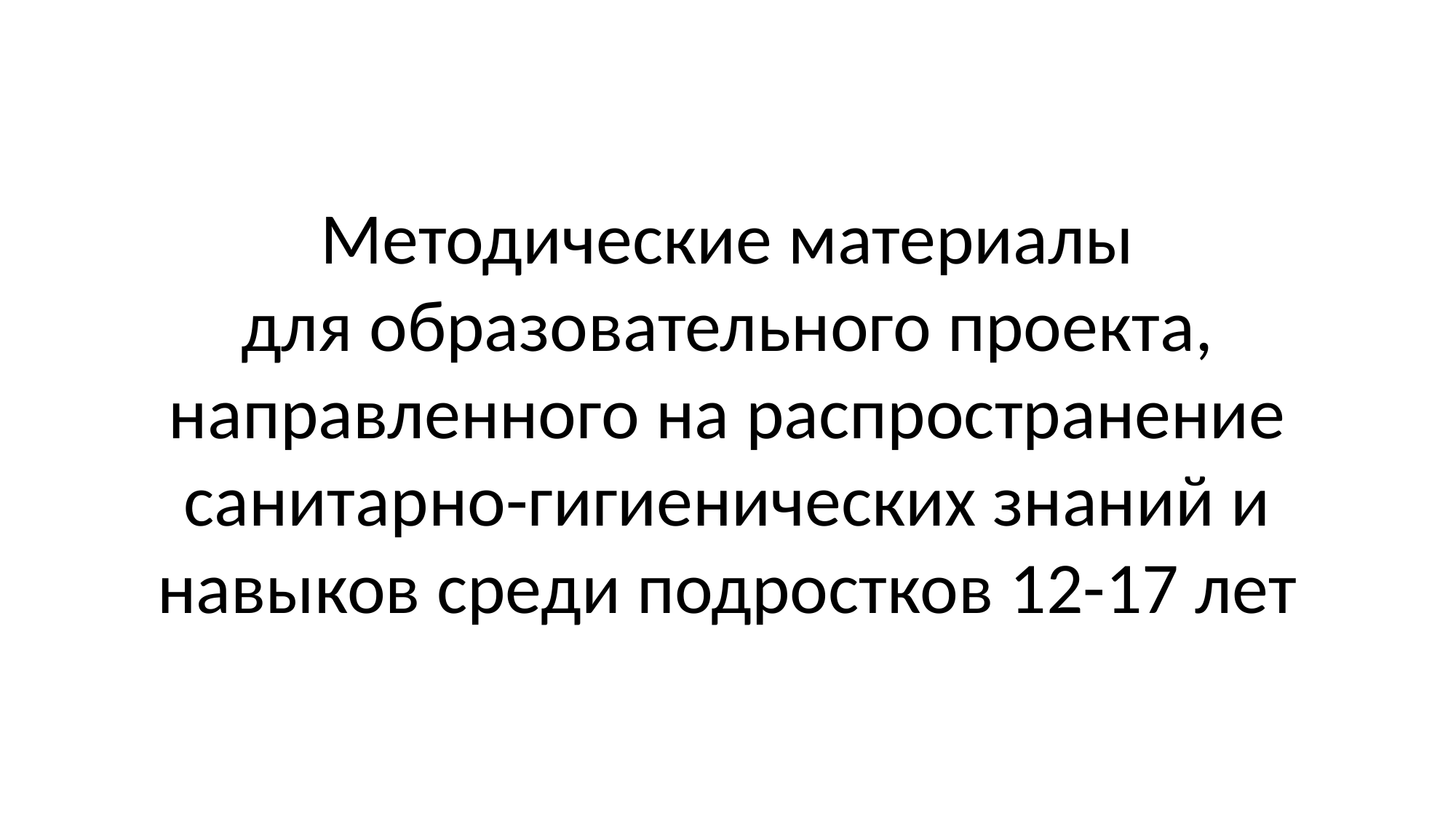

Методические материалы
для образовательного проекта, направленного на распространение санитарно-гигиенических знаний и навыков среди подростков 12-17 лет
1